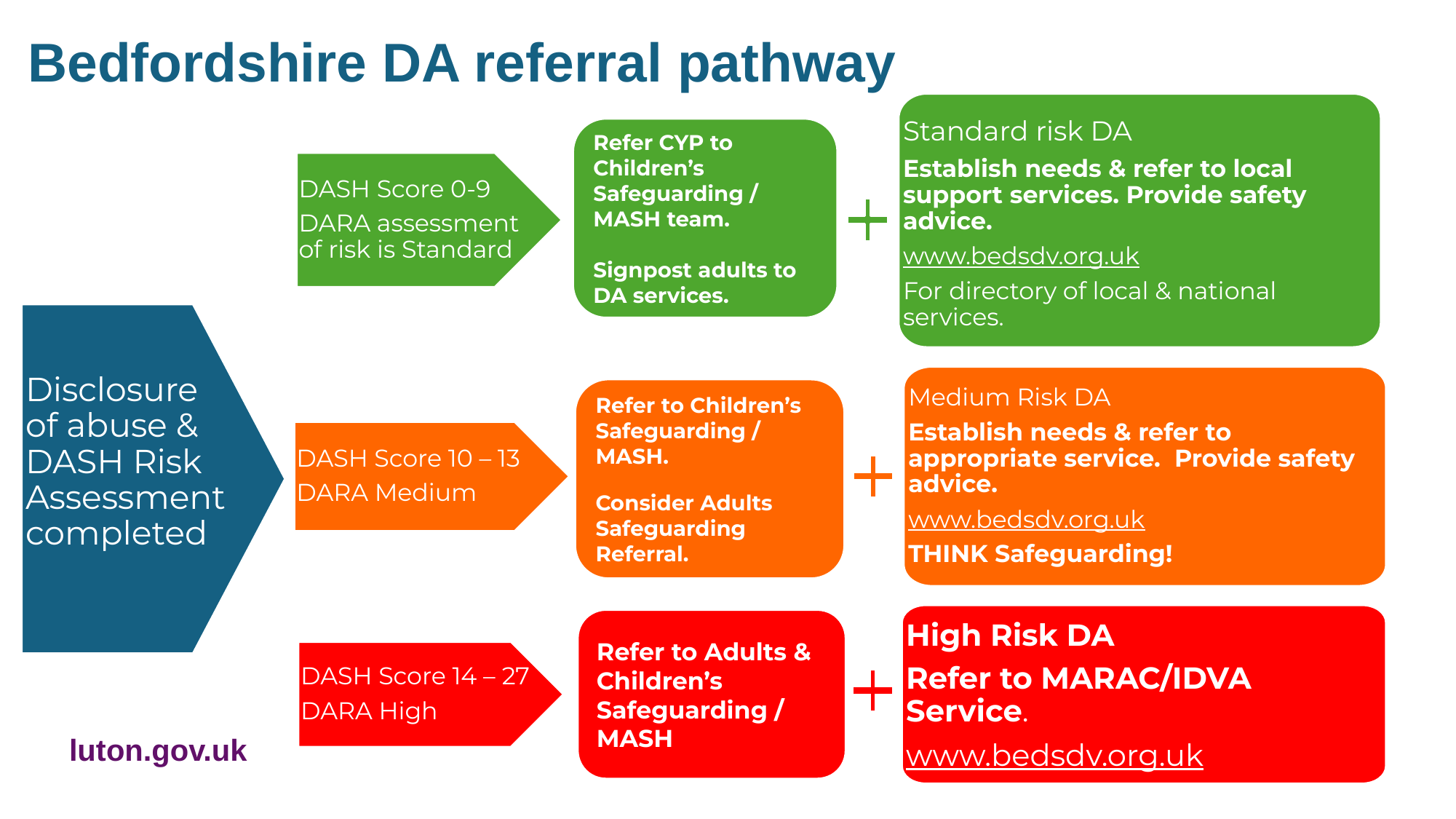

Bedfordshire DA referral pathway

Standard risk DA
Establish needs & refer to local support services. Provide safety advice.
www.bedsdv.org.uk
For directory of local & national services.

Refer CYP to Children’s Safeguarding / MASH team.

Signpost adults to DA services.
DASH Score 0-9
DARA assessment of risk is Standard

Disclosure of abuse & DASH Risk Assessment  completed
Medium Risk DA
Establish needs & refer to appropriate service.  Provide safety advice.
www.bedsdv.org.uk
THINK Safeguarding!
Refer to Children’s Safeguarding / MASH.

Consider Adults Safeguarding Referral.
DASH Score 10 – 13
DARA Medium

High Risk DA
Refer to MARAC/IDVA Service.
www.bedsdv.org.uk

Refer to Adults & Children’s Safeguarding / MASH
DASH Score 14 – 27
DARA High